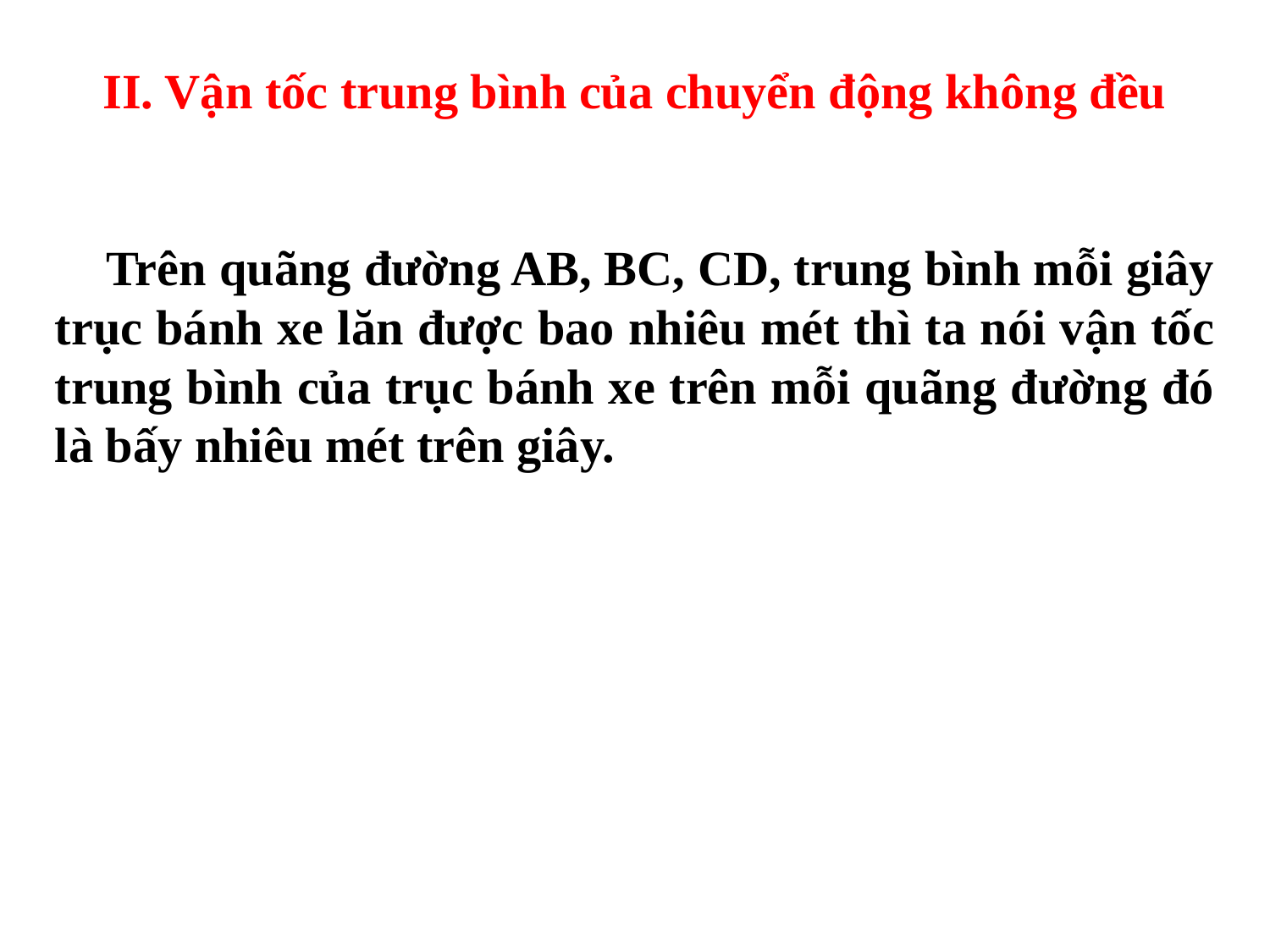

II. Vận tốc trung bình của chuyển động không đều

    Trên quãng đường AB, BC, CD, trung bình mỗi giây trục bánh xe lăn được bao nhiêu mét thì ta nói vận tốc trung bình của trục bánh xe trên mỗi quãng đường đó là bấy nhiêu mét trên giây.